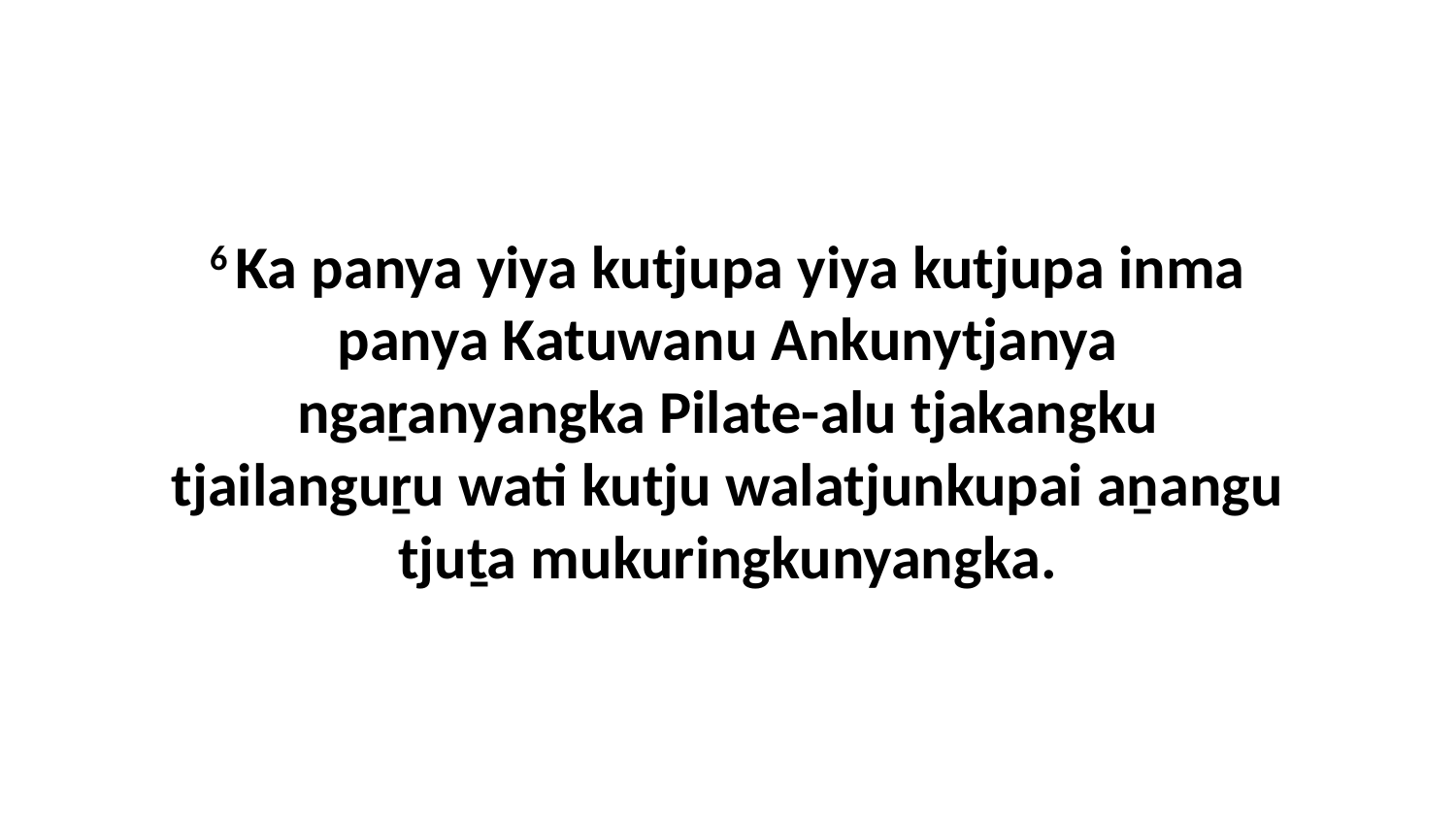

6 Ka panya yiya kutjupa yiya kutjupa inma panya Katuwanu Ankunytjanya ngaṟanyangka Pilate-alu tjakangku tjailanguṟu wati kutju walatjunkupai aṉangu tjuṯa mukuringkunyangka.